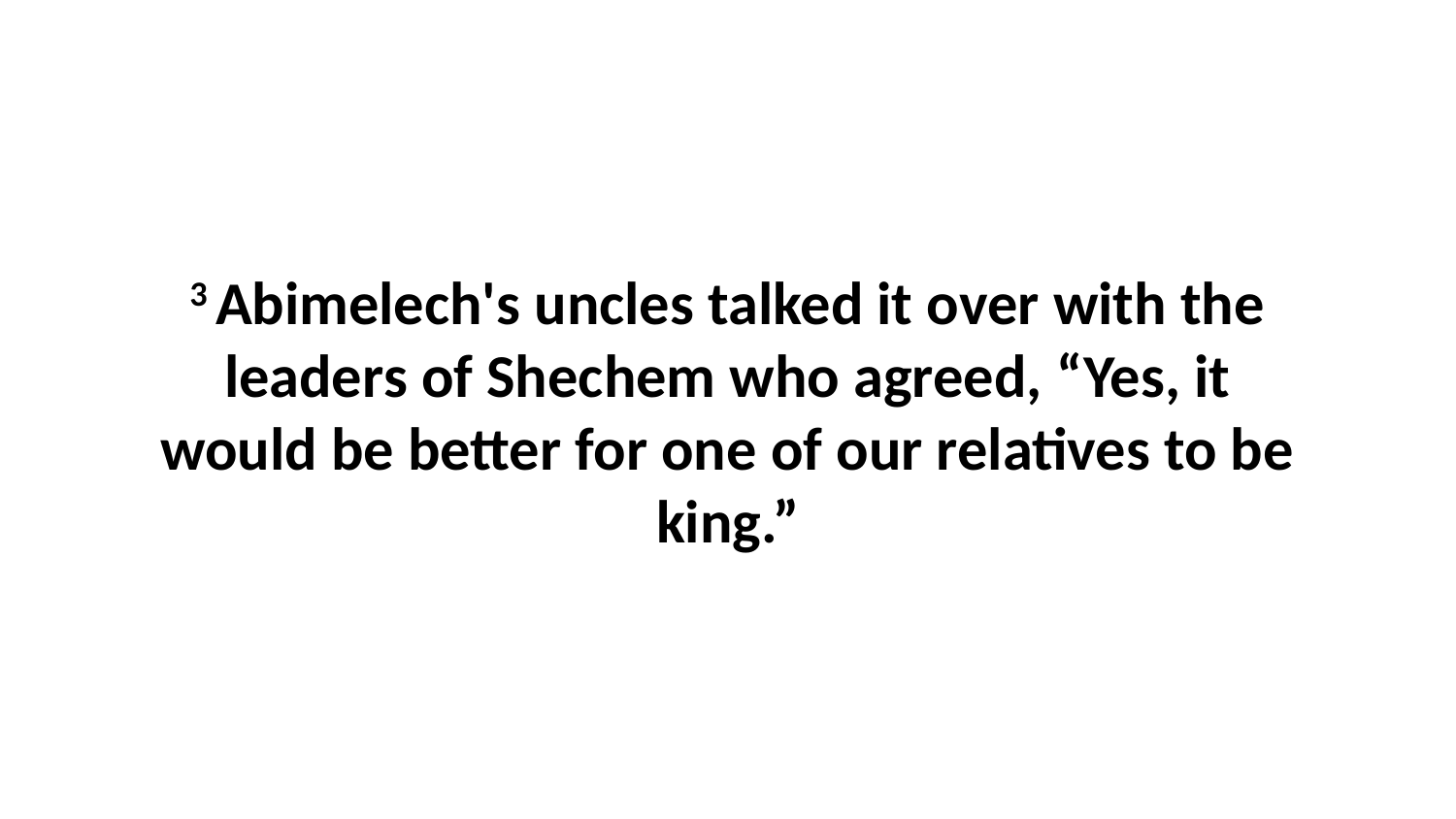

3 Abimelech's uncles talked it over with the leaders of Shechem who agreed, “Yes, it would be better for one of our relatives to be king.”